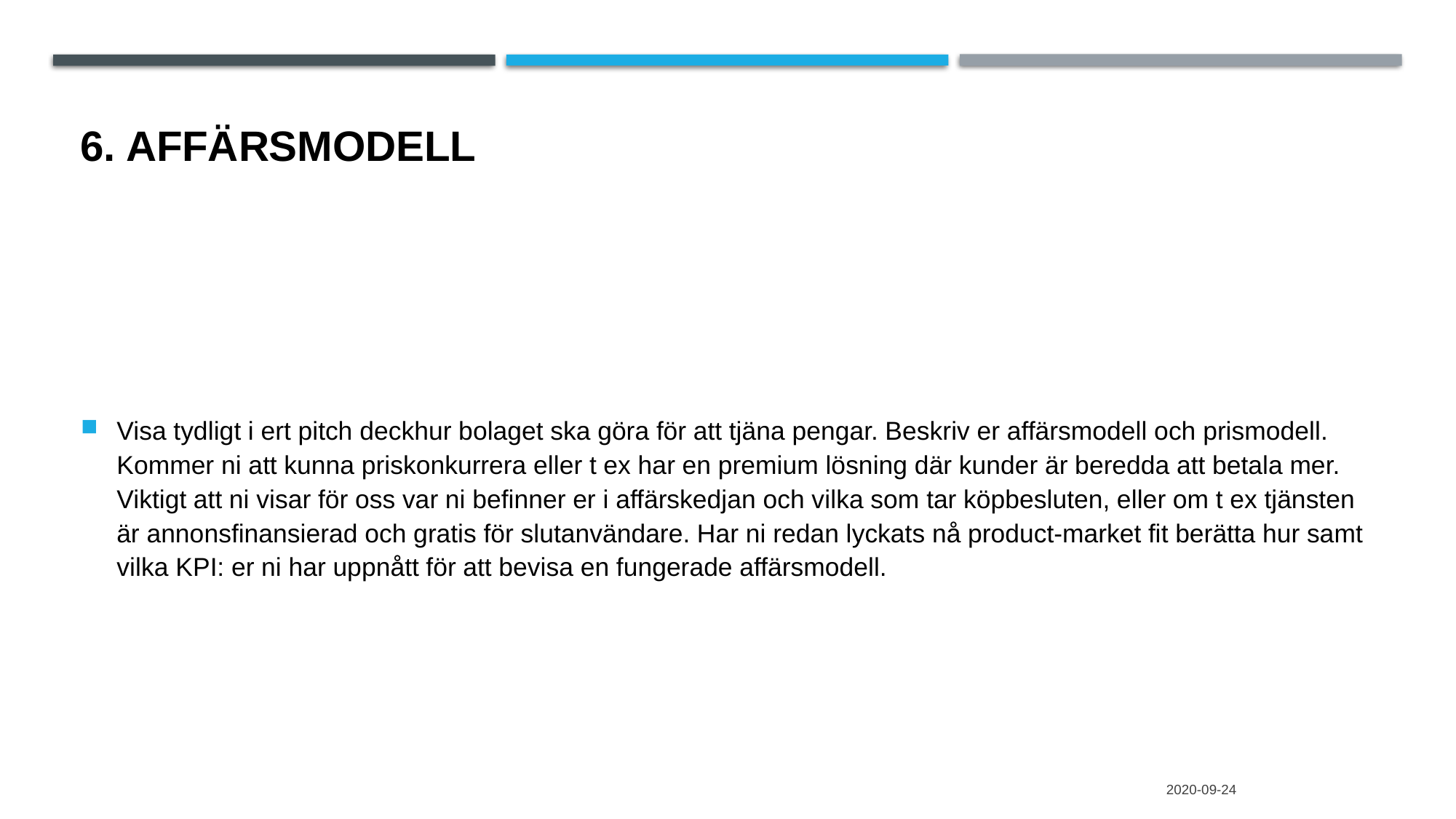

# 6. Affärsmodell
Visa tydligt i ert pitch deckhur bolaget ska göra för att tjäna pengar. Beskriv er affärsmodell och prismodell. Kommer ni att kunna priskonkurrera eller t ex har en premium lösning där kunder är beredda att betala mer. Viktigt att ni visar för oss var ni befinner er i affärskedjan och vilka som tar köpbesluten, eller om t ex tjänsten är annonsfinansierad och gratis för slutanvändare. Har ni redan lyckats nå product-market fit berätta hur samt vilka KPI: er ni har uppnått för att bevisa en fungerade affärsmodell.
2020-09-24